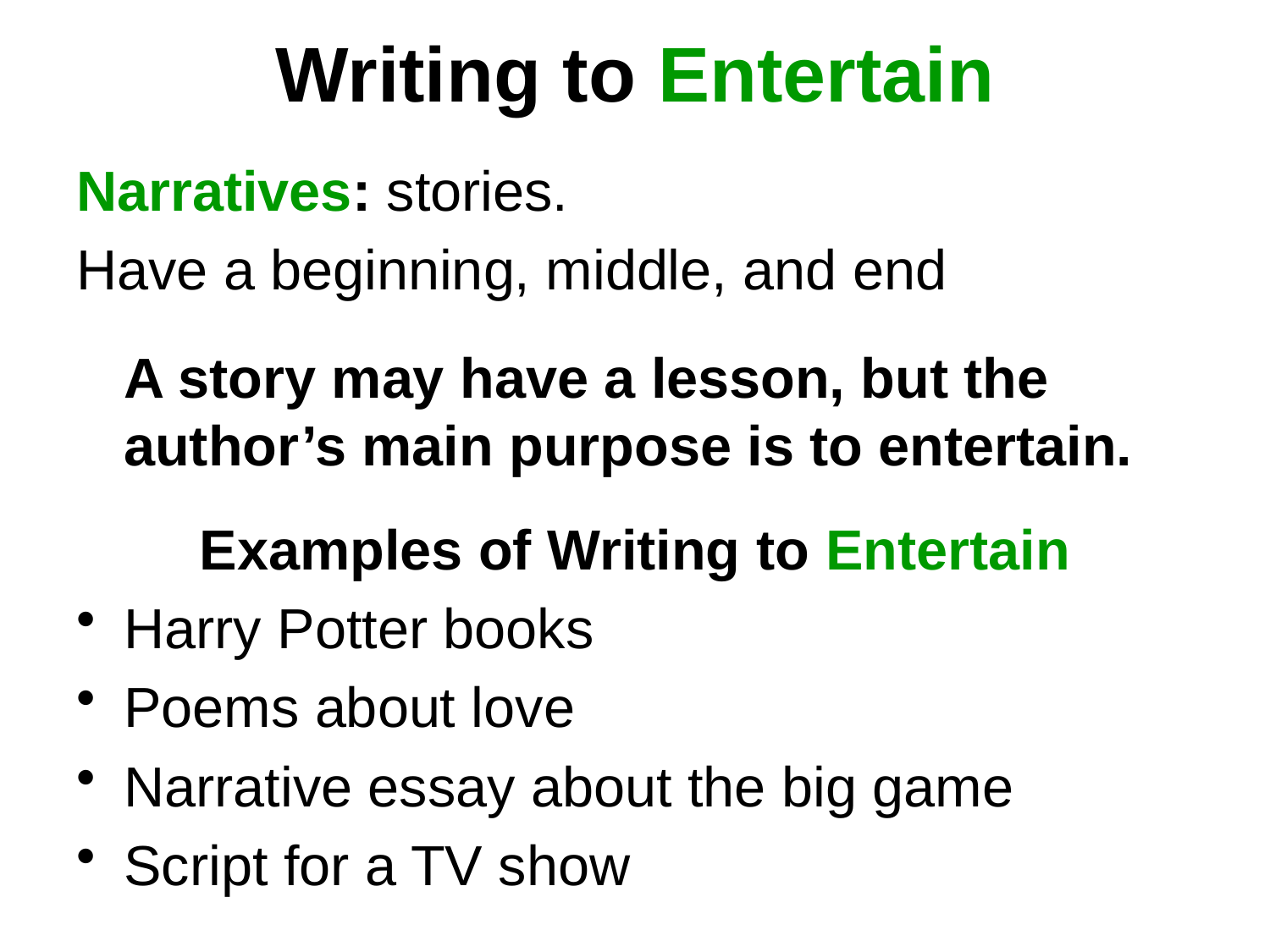

# Writing to Entertain
Narratives: stories.
Have a beginning, middle, and end

	A story may have a lesson, but the author’s main purpose is to entertain.

Examples of Writing to Entertain
Harry Potter books
Poems about love
Narrative essay about the big game
Script for a TV show